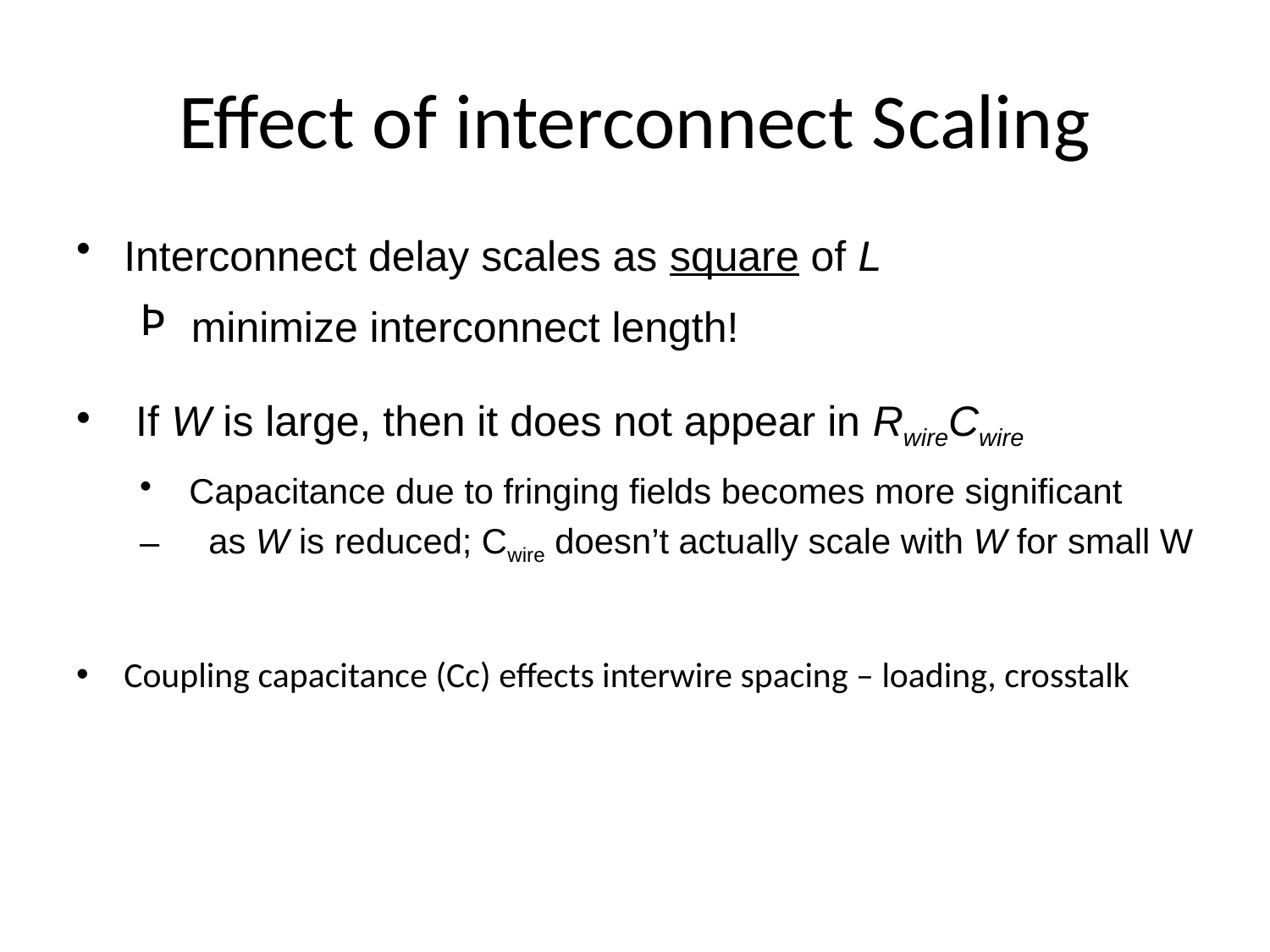

# Effect of interconnect Scaling
Interconnect delay scales as square of L
 minimize interconnect length!
 If W is large, then it does not appear in RwireCwire
 Capacitance due to fringing fields becomes more significant
   as W is reduced; Cwire doesn’t actually scale with W for small W

Coupling capacitance (Cc) effects interwire spacing – loading, crosstalk